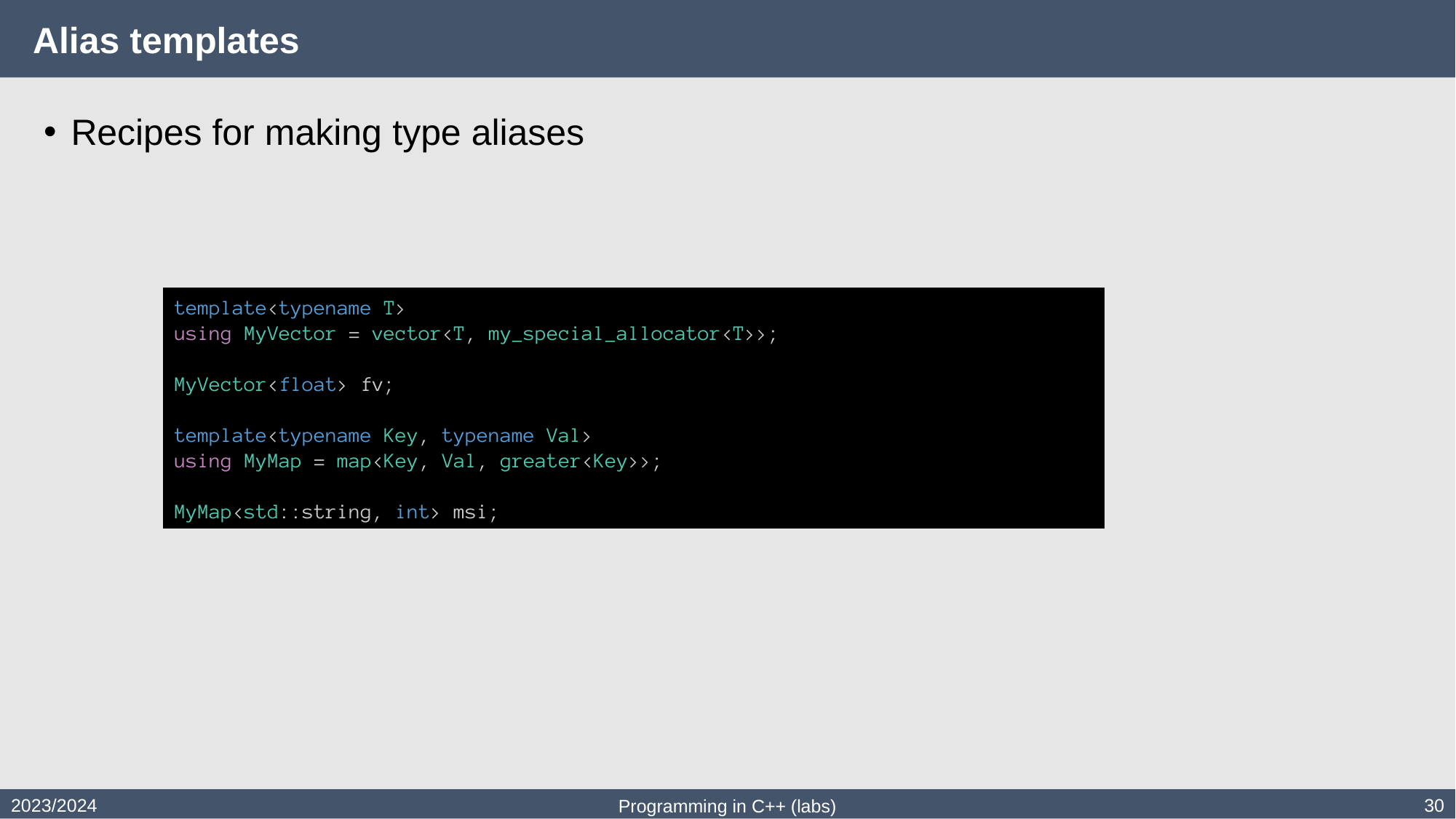

# Alias templates
Recipes for making type aliases

template<typename T>
using MyVector = vector<T, my_special_allocator<T>>;
MyVector<float> fv;
template<typename Key, typename Val>
using MyMap = map<Key, Val, greater<Key>>;

MyMap<std::string, int> msi;
2023/2024
30
Programming in C++ (labs)